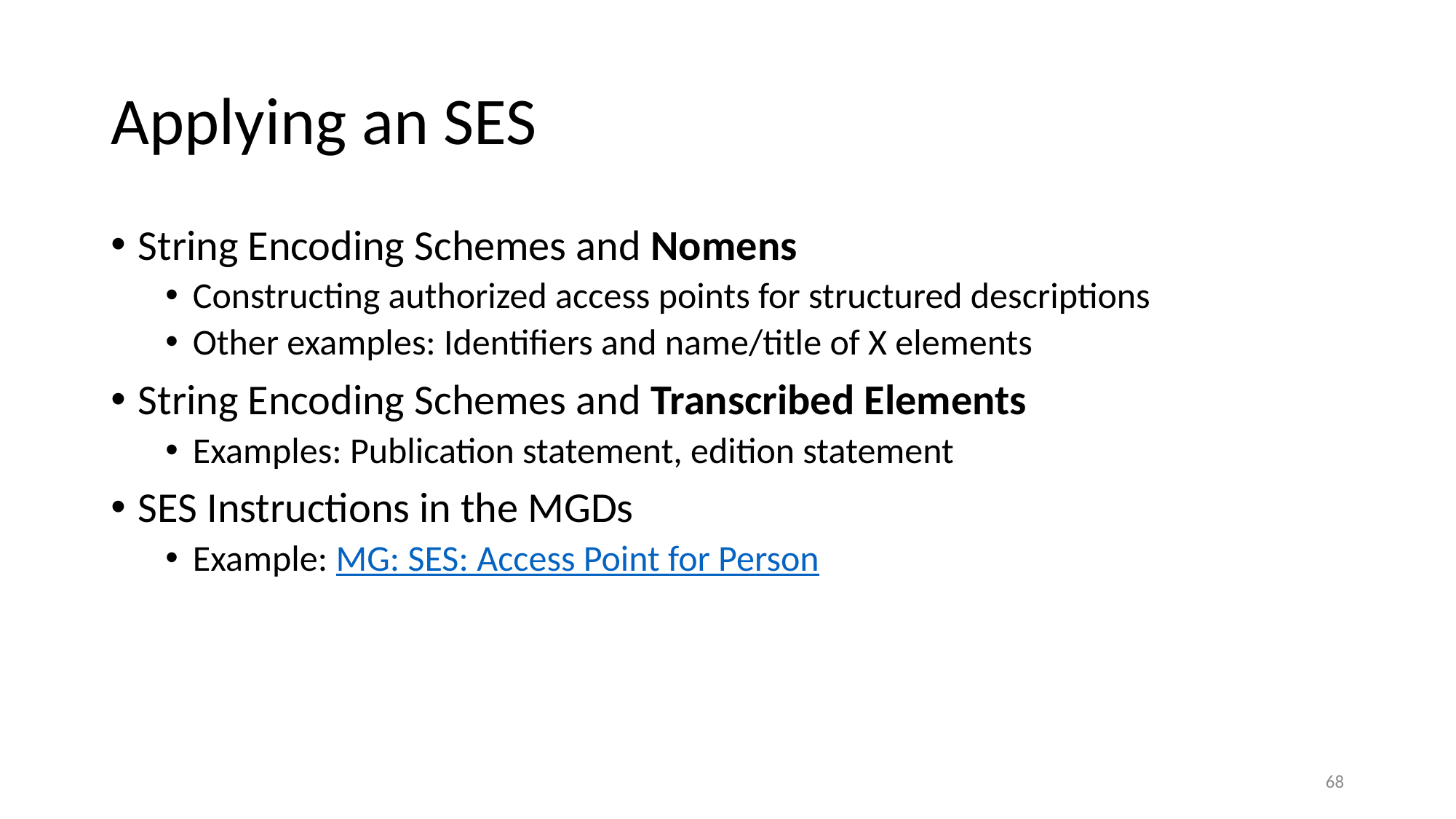

# Applying an SES
String Encoding Schemes and Nomens
Constructing authorized access points for structured descriptions
Other examples: Identifiers and name/title of X elements
String Encoding Schemes and Transcribed Elements
Examples: Publication statement, edition statement
SES Instructions in the MGDs
Example: MG: SES: Access Point for Person
68